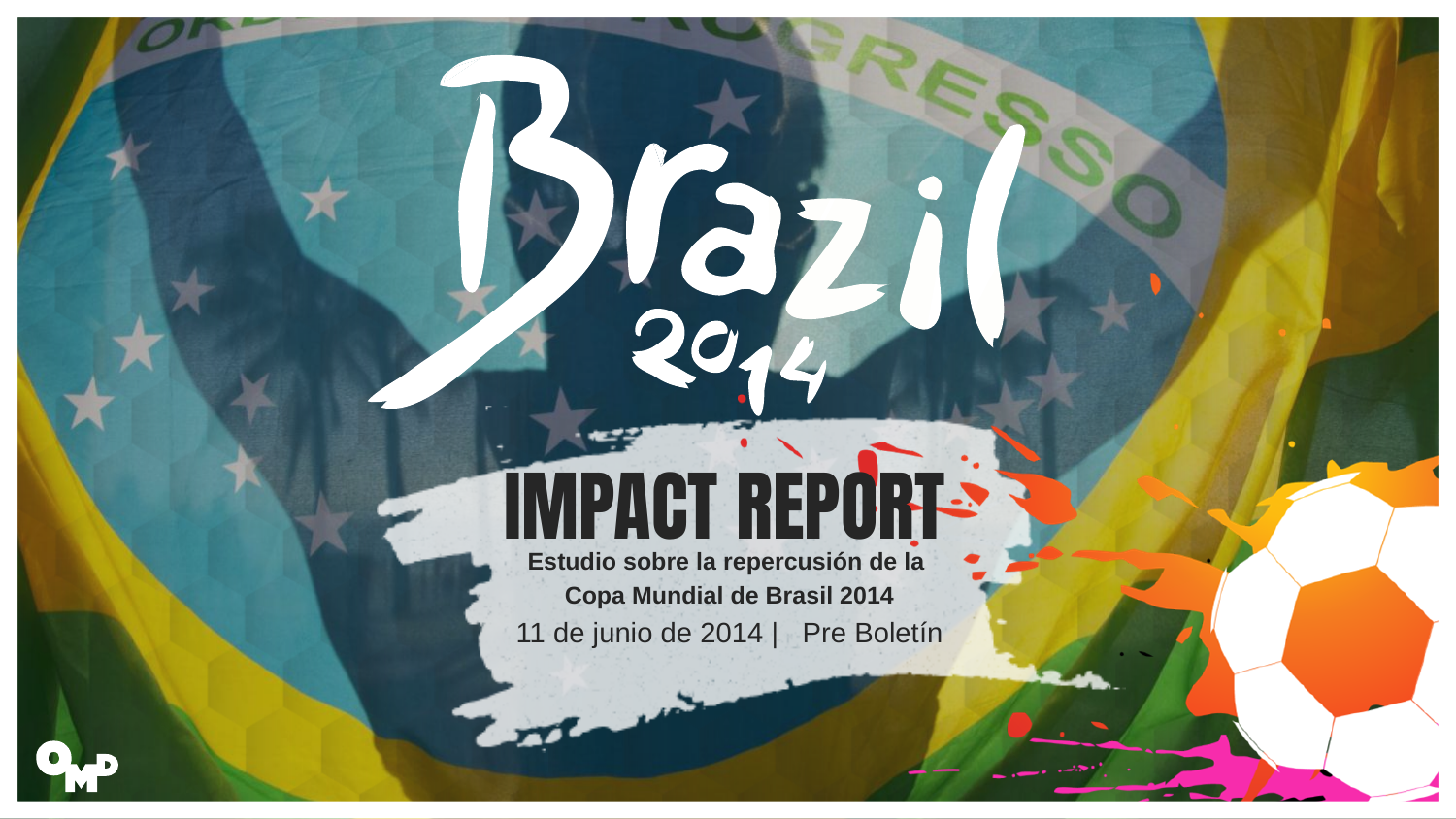

# Impact report
Estudio sobre la repercusión de la
Copa Mundial de Brasil 2014
11 de junio de 2014 |   Pre Boletín